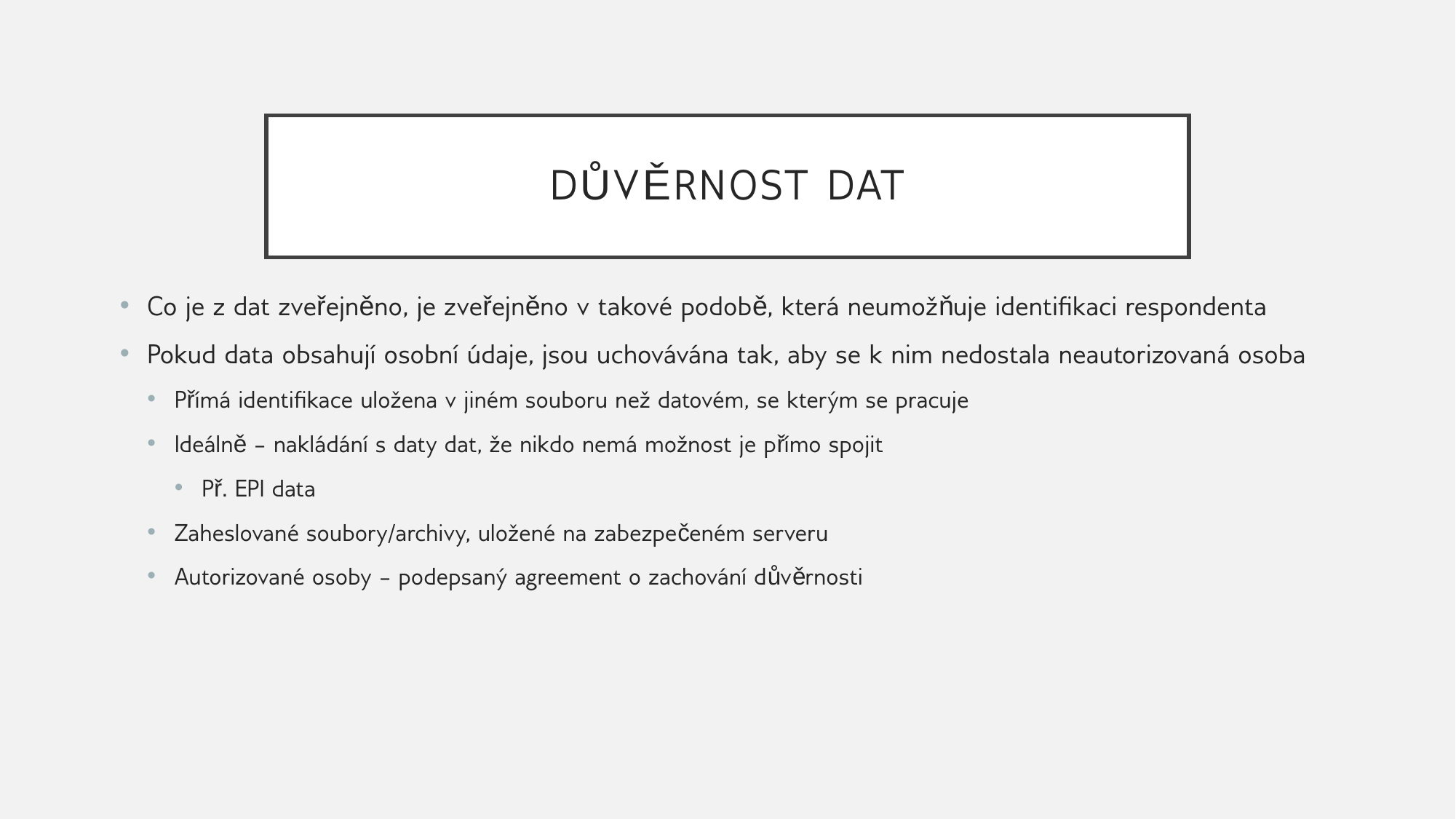

# Důvěrnost dat
Co je z dat zveřejněno, je zveřejněno v takové podobě, která neumožňuje identifikaci respondenta
Pokud data obsahují osobní údaje, jsou uchovávána tak, aby se k nim nedostala neautorizovaná osoba
Přímá identifikace uložena v jiném souboru než datovém, se kterým se pracuje
Ideálně – nakládání s daty dat, že nikdo nemá možnost je přímo spojit
Př. EPI data
Zaheslované soubory/archivy, uložené na zabezpečeném serveru
Autorizované osoby – podepsaný agreement o zachování důvěrnosti